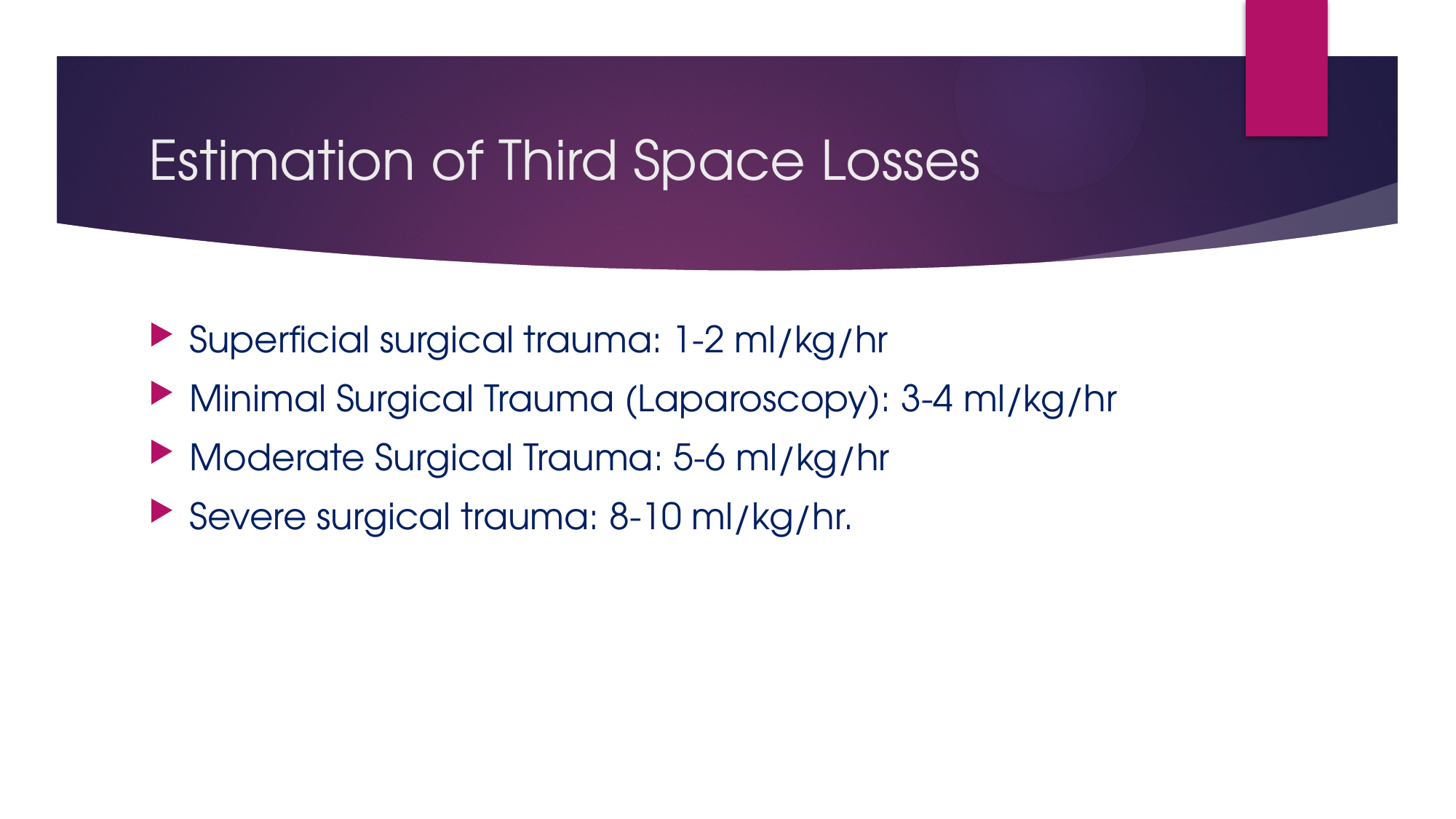

# Estimation of Third Space Losses
Superficial surgical trauma: 1-2 ml/kg/hr
Minimal Surgical Trauma (Laparoscopy): 3-4 ml/kg/hr
Moderate Surgical Trauma: 5-6 ml/kg/hr
Severe surgical trauma: 8-10 ml/kg/hr.